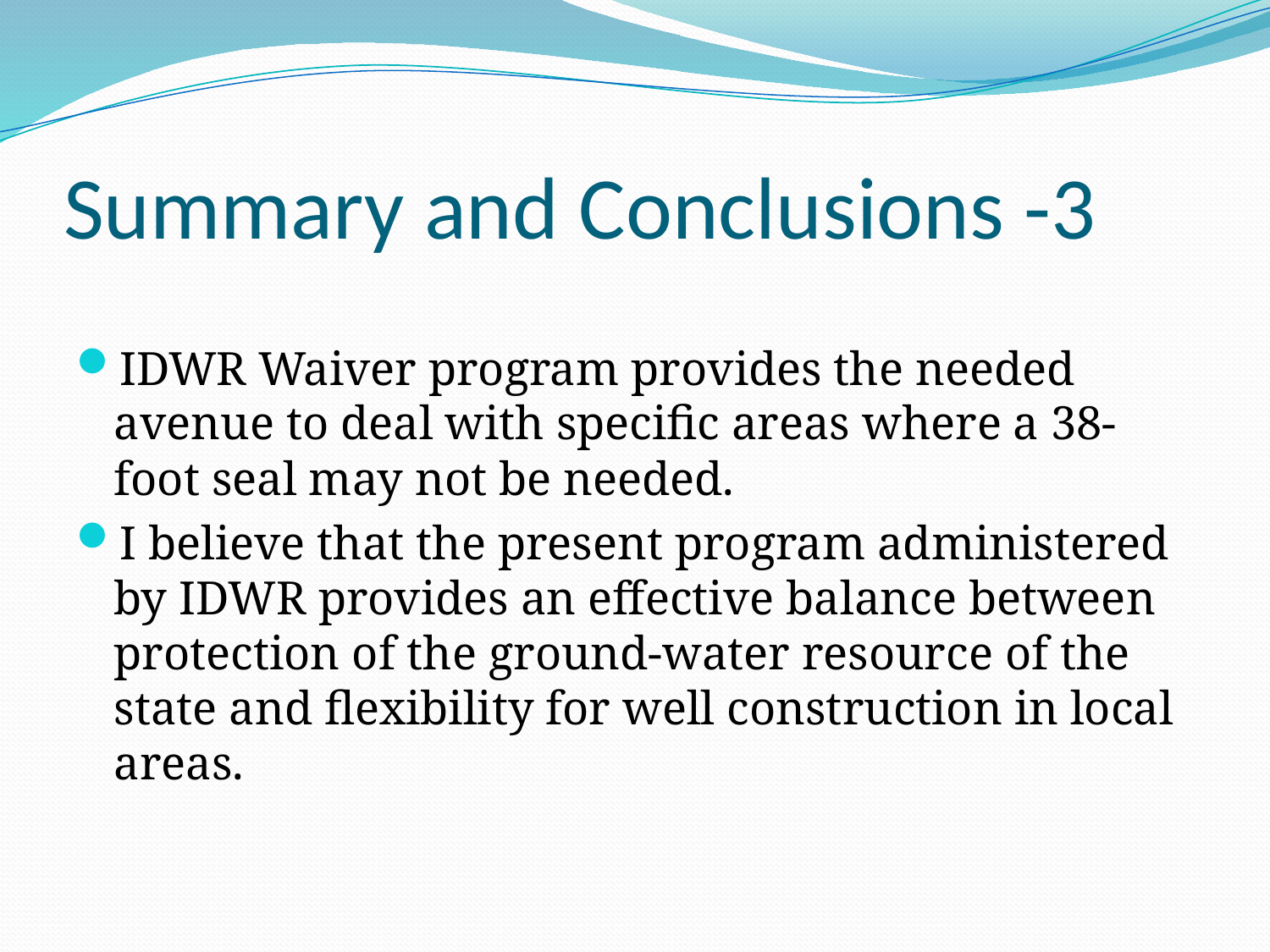

# Summary and Conclusions -3

IDWR Waiver program provides the needed avenue to deal with specific areas where a 38-foot seal may not be needed.
I believe that the present program administered by IDWR provides an effective balance between protection of the ground-water resource of the state and flexibility for well construction in local areas.